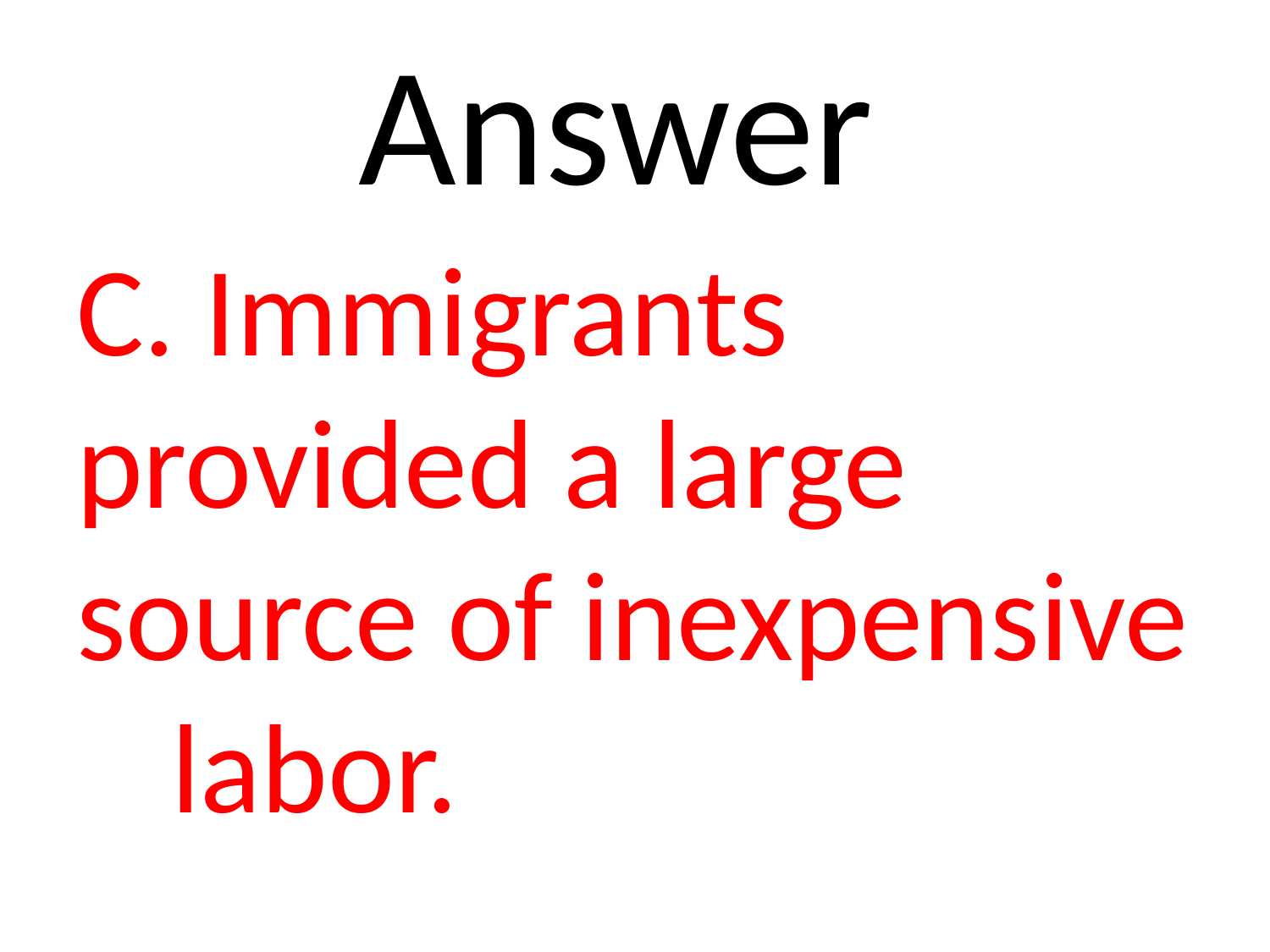

# Answer
C. Immigrants provided a large source of inexpensive 	labor.